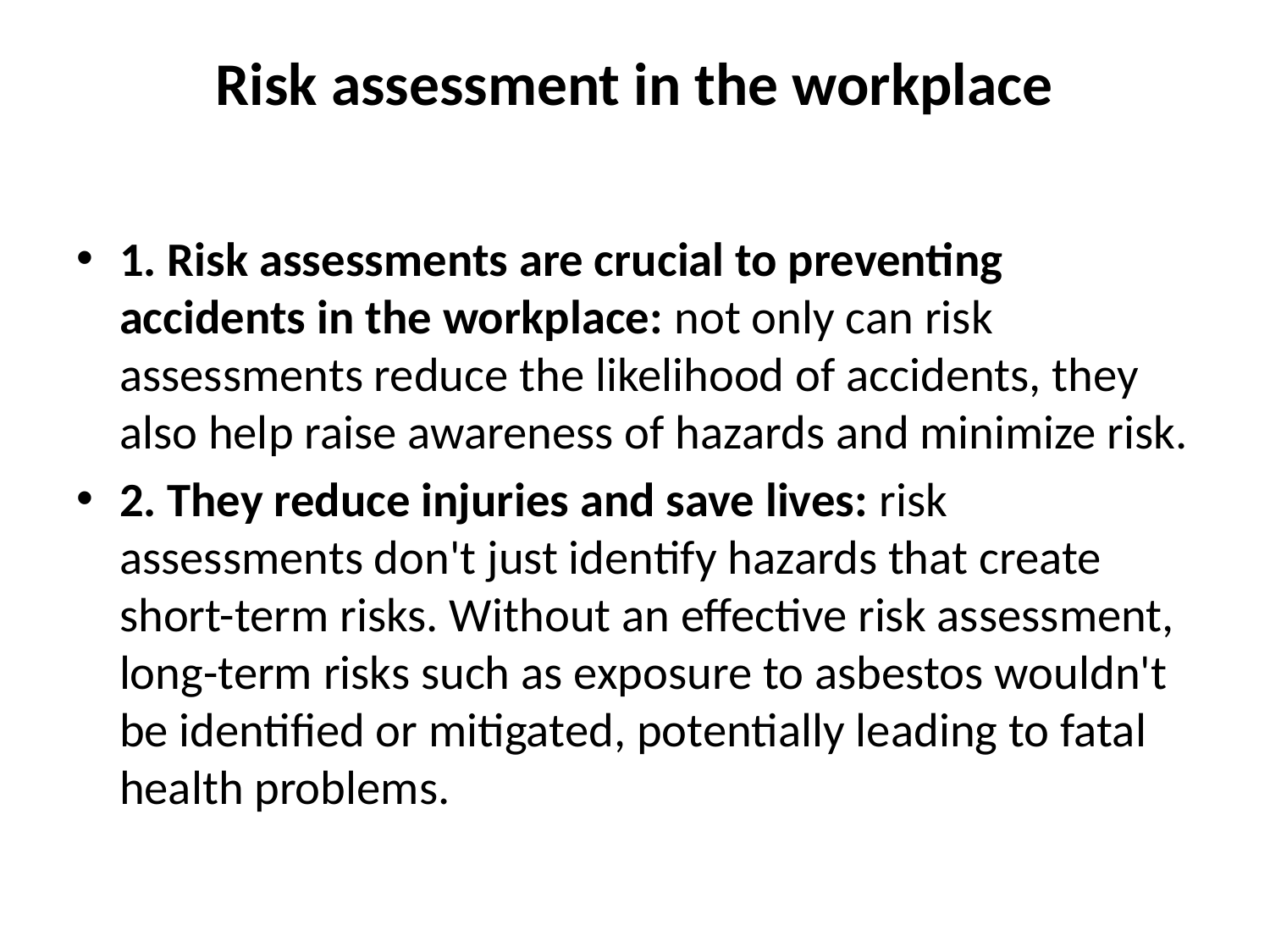

# Risk assessment in the workplace
1. Risk assessments are crucial to preventing accidents in the workplace: not only can risk assessments reduce the likelihood of accidents, they also help raise awareness of hazards and minimize risk.
2. They reduce injuries and save lives: risk assessments don't just identify hazards that create short-term risks. Without an effective risk assessment, long-term risks such as exposure to asbestos wouldn't be identified or mitigated, potentially leading to fatal health problems.